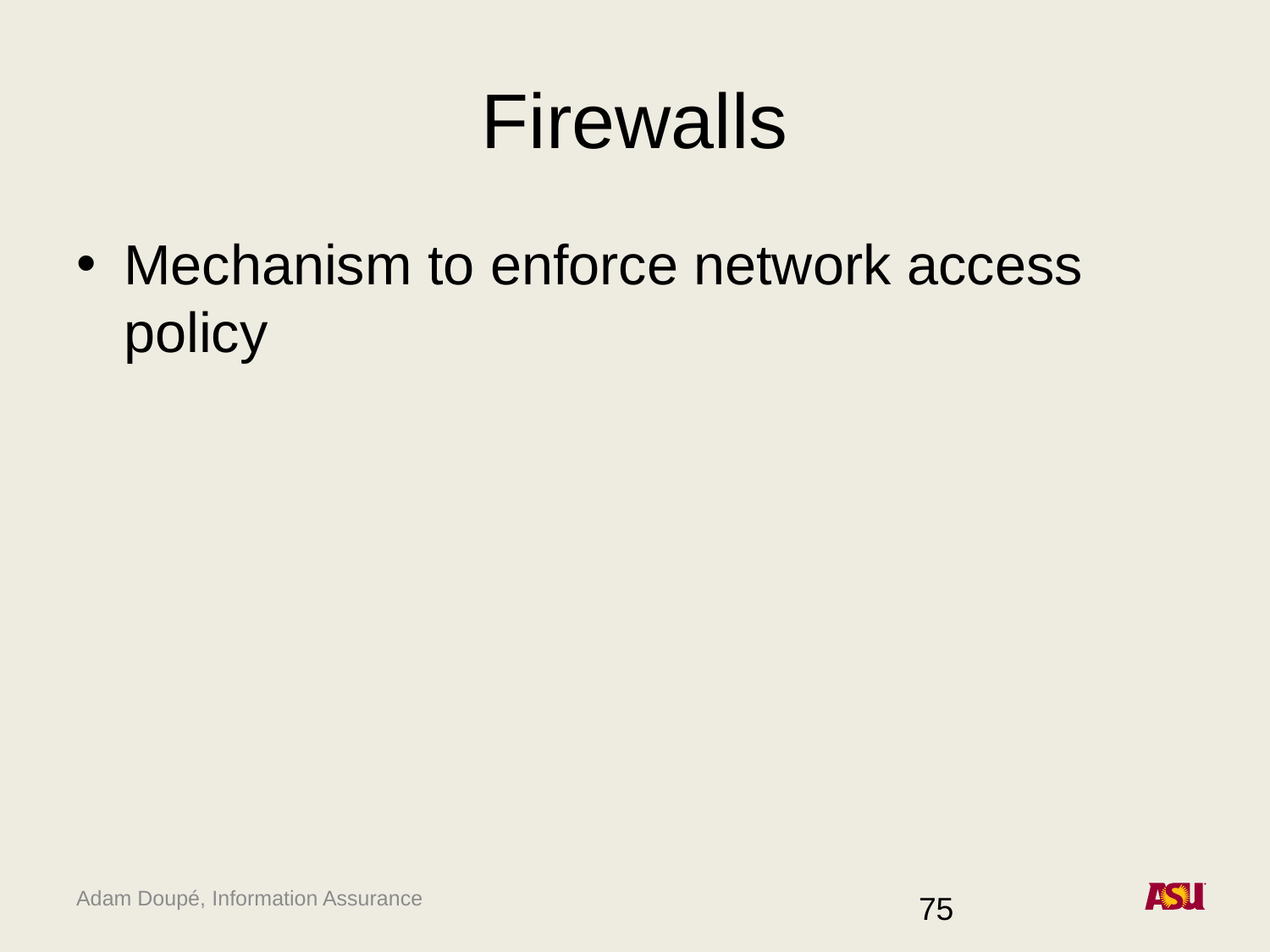

# Firewalls
Mechanism to enforce network access policy
75